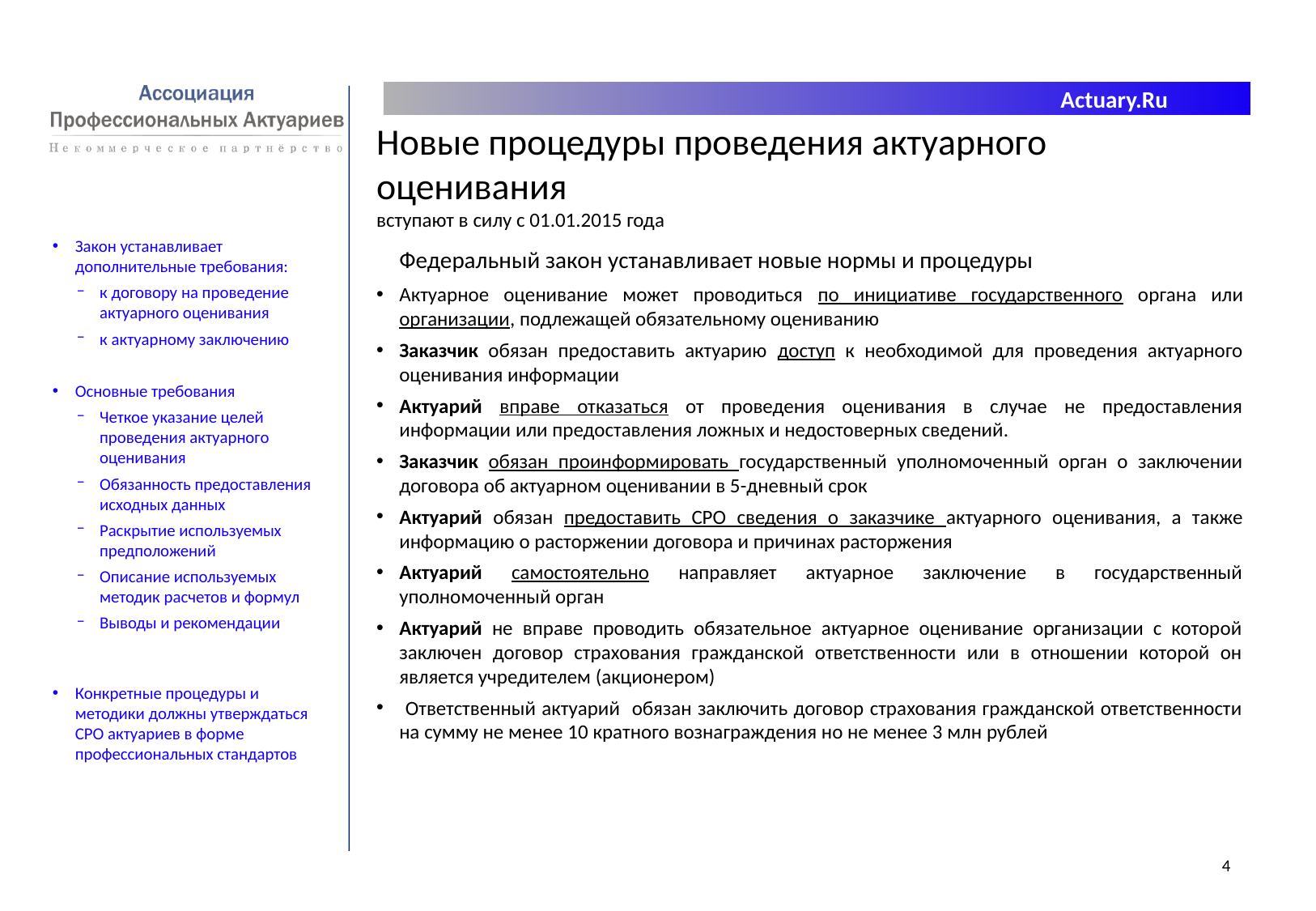

Новые процедуры проведения актуарного оценивания
вступают в силу с 01.01.2015 года
Закон устанавливает дополнительные требования:
к договору на проведение актуарного оценивания
к актуарному заключению

Основные требования
Четкое указание целей  проведения актуарного оценивания
Обязанность предоставления исходных данных
Раскрытие используемых предположений
Описание используемых методик расчетов и формул
Выводы и рекомендации

Конкретные процедуры и методики должны утверждаться СРО актуариев в форме профессиональных стандартов

Федеральный закон устанавливает новые нормы и процедуры
Актуарное оценивание может проводиться по инициативе государственного органа или организации, подлежащей обязательному оцениванию
Заказчик обязан предоставить актуарию доступ к необходимой для проведения актуарного оценивания информации
Актуарий вправе отказаться от проведения оценивания в случае не предоставления информации или предоставления ложных и недостоверных сведений.
Заказчик обязан проинформировать государственный уполномоченный орган о заключении договора об актуарном оценивании в 5-дневный срок
Актуарий обязан предоставить СРО сведения о заказчике актуарного оценивания, а также информацию о расторжении договора и причинах расторжения
Актуарий самостоятельно направляет актуарное заключение в государственный уполномоченный орган
Актуарий не вправе проводить обязательное актуарное оценивание организации с которой заключен договор страхования гражданской ответственности или в отношении которой он является учредителем (акционером)
 Ответственный актуарий  обязан заключить договор страхования гражданской ответственности на сумму не менее 10 кратного вознаграждения но не менее 3 млн рублей
4